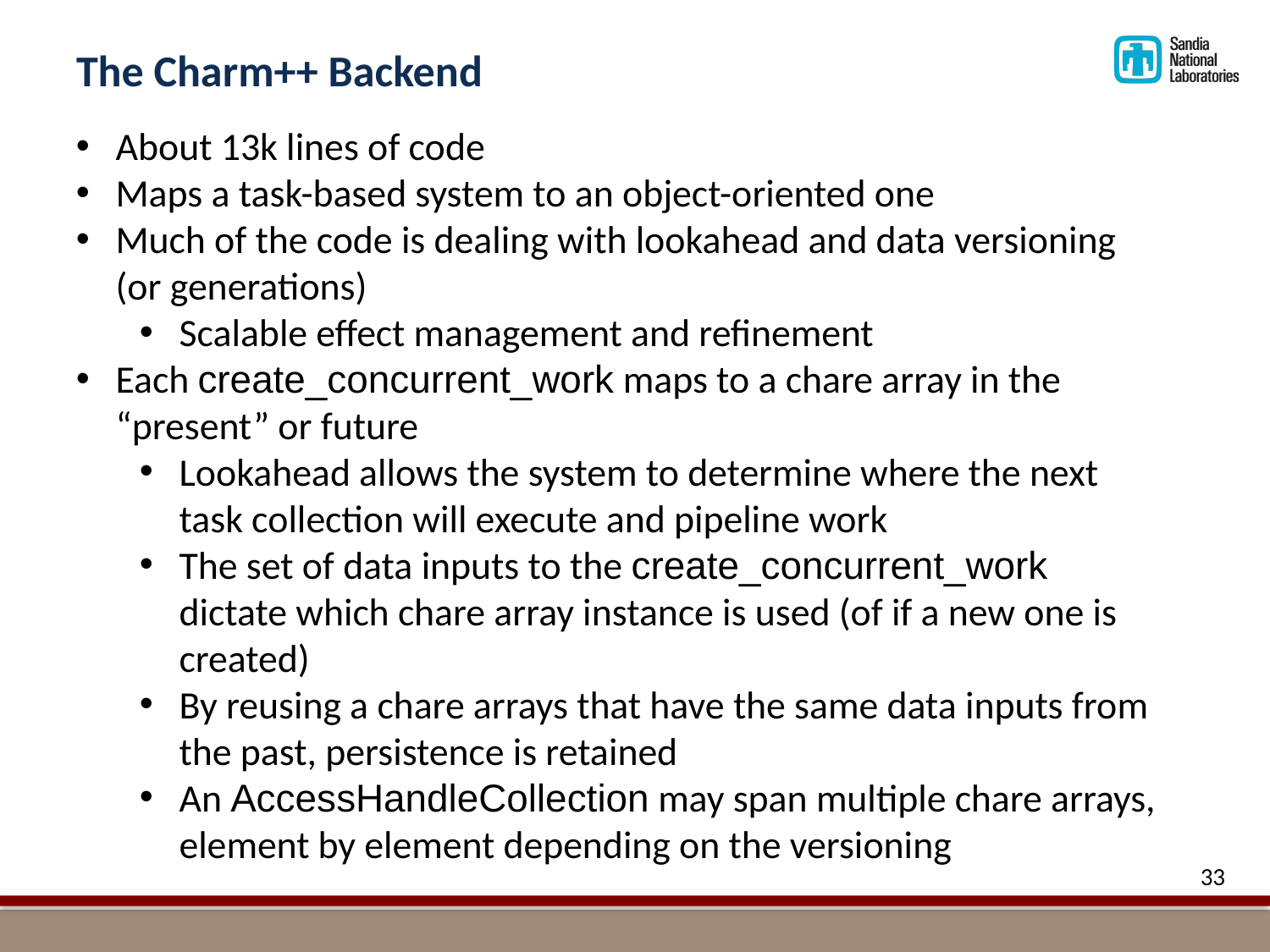

# The Charm++ Backend
About 13k lines of code
Maps a task-based system to an object-oriented one
Much of the code is dealing with lookahead and data versioning (or generations)
Scalable effect management and refinement
Each create_concurrent_work maps to a chare array in the “present” or future
Lookahead allows the system to determine where the next task collection will execute and pipeline work
The set of data inputs to the create_concurrent_work dictate which chare array instance is used (of if a new one is created)
By reusing a chare arrays that have the same data inputs from the past, persistence is retained
An AccessHandleCollection may span multiple chare arrays, element by element depending on the versioning

33